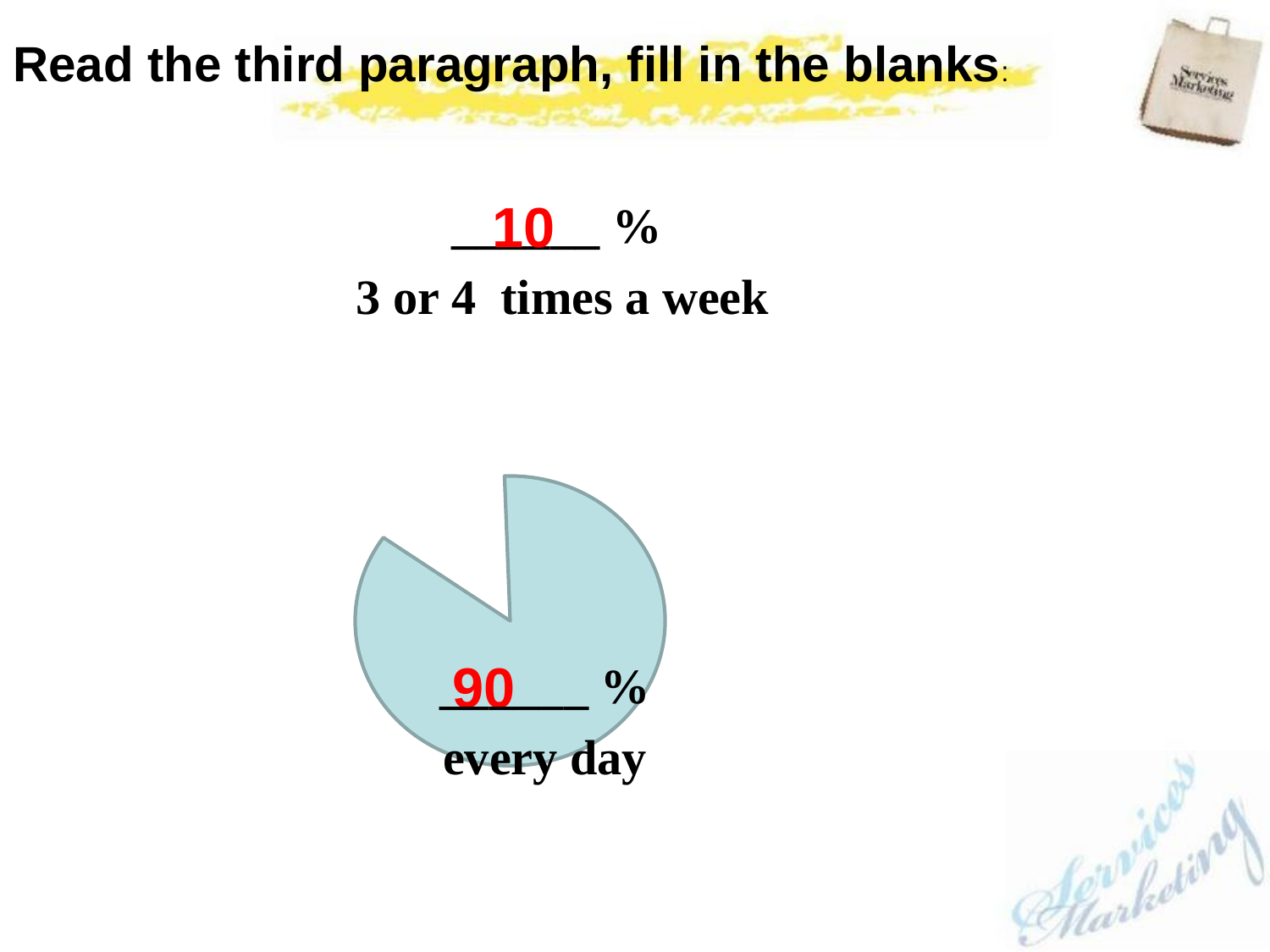

Read the third paragraph, fill in the blanks:
______ %
3 or 4  times a week
10

______ %
 every day
90